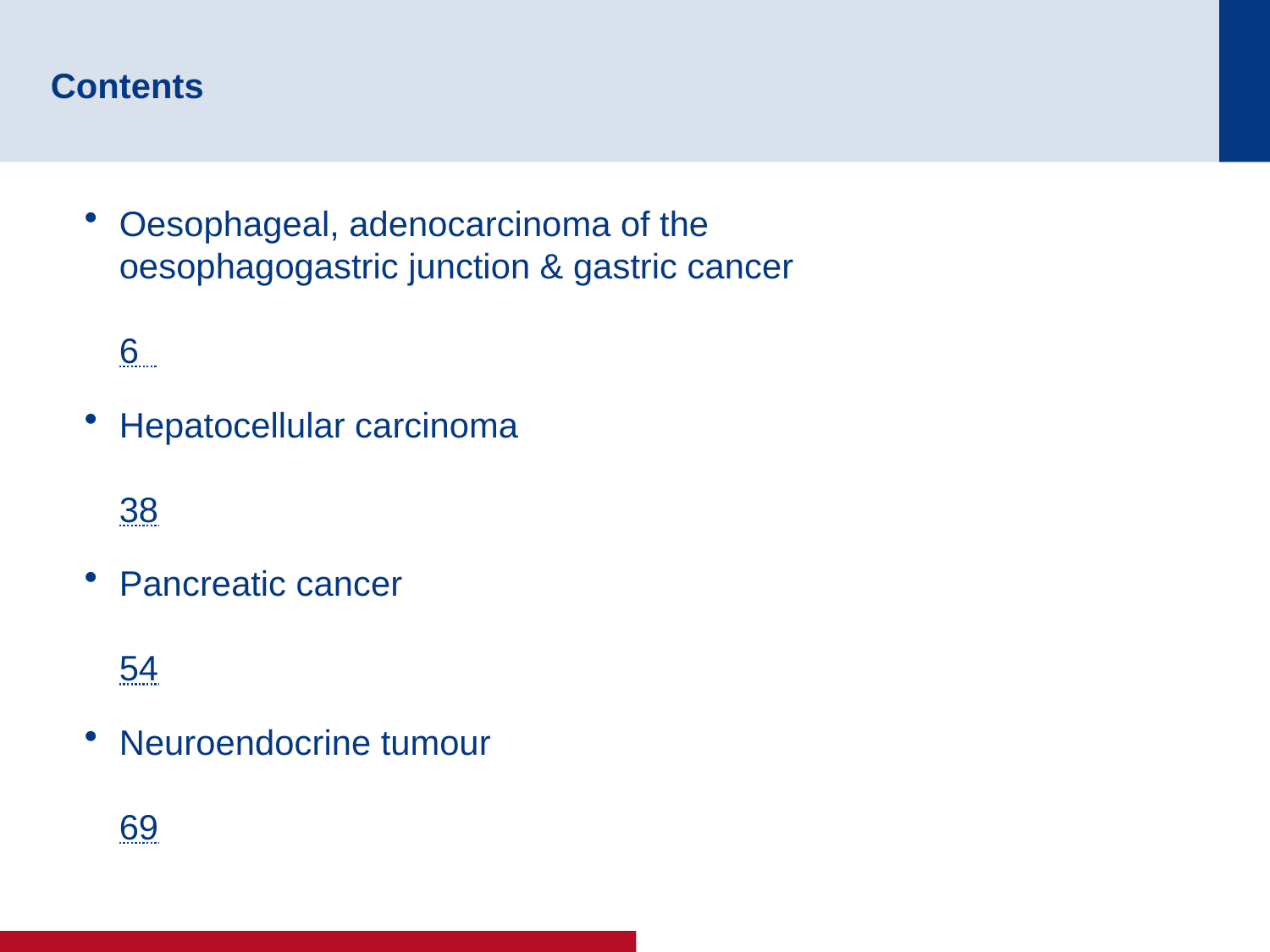

# Contents

Oesophageal, adenocarcinoma of the
oesophagogastric junction & gastric cancer	6
Hepatocellular carcinoma	38
Pancreatic cancer	54
Neuroendocrine tumour	69